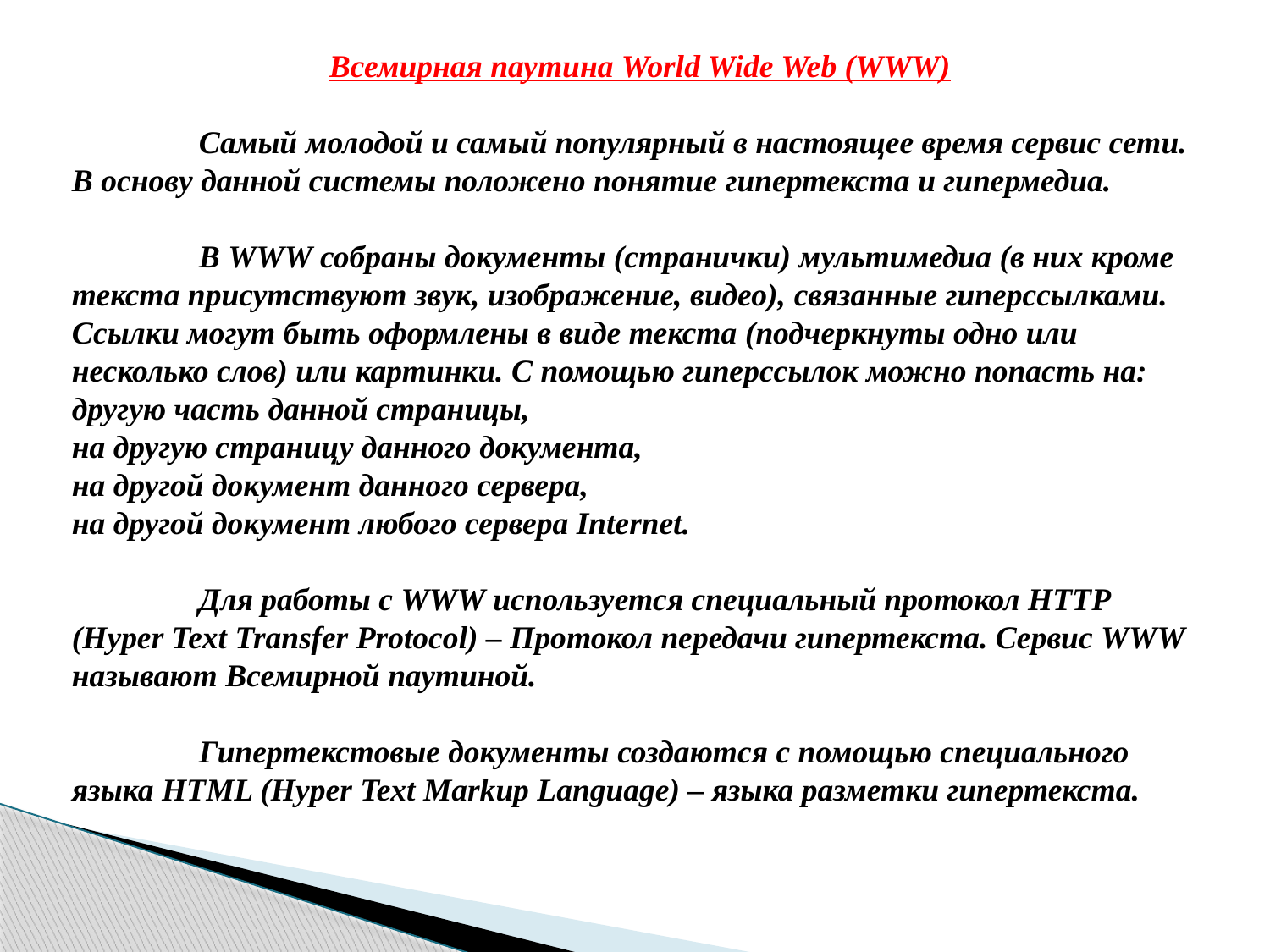

Всемирная паутина World Wide Web (WWW)

	Самый молодой и самый популярный в настоящее время сервис сети. В основу данной системы положено понятие гипертекста и гипермедиа.

	В WWW собраны документы (странички) мультимедиа (в них кроме текста присутствуют звук, изображение, видео), связанные гиперссылками. Ссылки могут быть оформлены в виде текста (подчеркнуты одно или несколько слов) или картинки. С помощью гиперссылок можно попасть на:
другую часть данной страницы,
на другую страницу данного документа,
на другой документ данного сервера,
на другой документ любого сервера Internet.

	Для работы с WWW используется специальный протокол НТТР (Hyper Text Transfer Protocol) – Протокол передачи гипертекста. Cервис WWW называют Всемирной паутиной.

	Гипертекстовые документы создаются с помощью специального языка HTML (Hyper Text Markup Language) – языка разметки гипертекста.